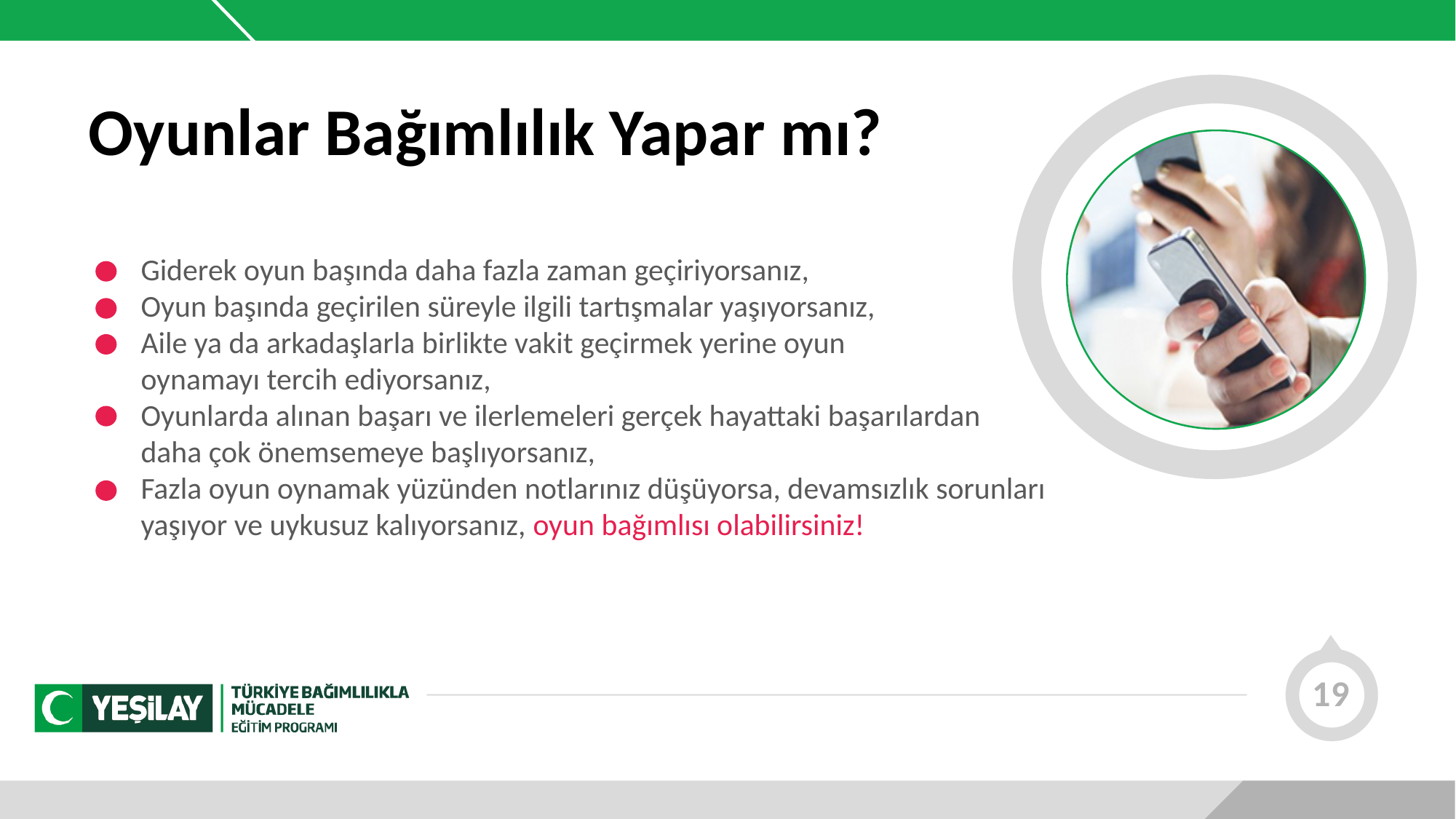

Oyunlar Bağımlılık Yapar mı?

Giderek oyun başında daha fazla zaman geçiriyorsanız,
Oyun başında geçirilen süreyle ilgili tartışmalar yaşıyorsanız,
Aile ya da arkadaşlarla birlikte vakit geçirmek yerine oyun
oynamayı tercih ediyorsanız,
Oyunlarda alınan başarı ve ilerlemeleri gerçek hayattaki başarılardan
daha çok önemsemeye başlıyorsanız,
Fazla oyun oynamak yüzünden notlarınız düşüyorsa, devamsızlık sorunları
yaşıyor ve uykusuz kalıyorsanız, oyun bağımlısı olabilirsiniz!